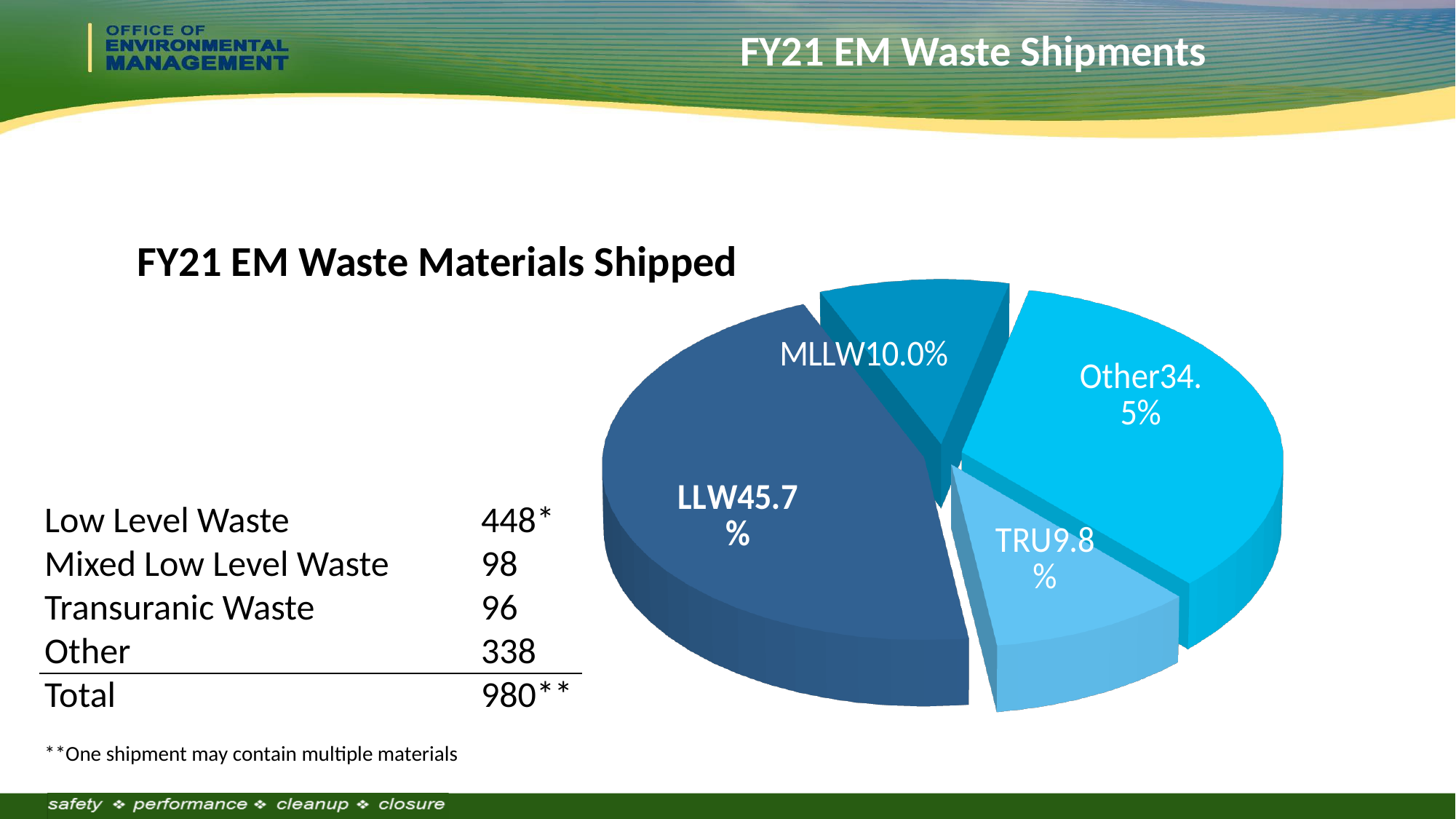

FY21 EM Waste Shipments
# FY21 EM Shipments

[unsupported chart]

FY21 EM Waste Materials Shipped
Low Level Waste		448*
Mixed Low Level Waste	98
Transuranic Waste		96
Other				338
Total              			980**
**One shipment may contain multiple materials